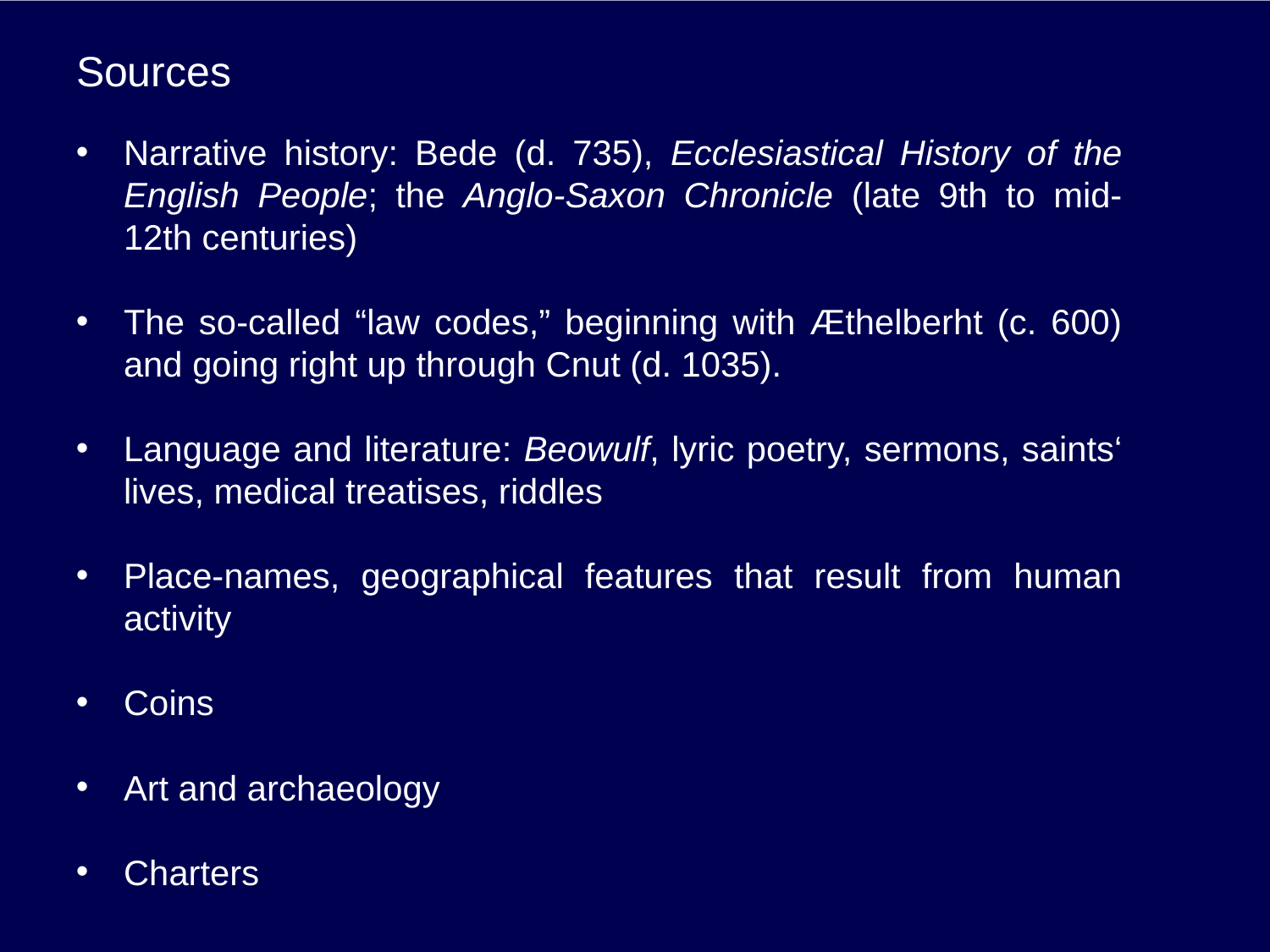

# Sources
Narrative history: Bede (d. 735), Ecclesiastical History of the English People; the Anglo-Saxon Chronicle (late 9th to mid-12th centuries)

The so-called “law codes,” beginning with Æthelberht (c. 600) and going right up through Cnut (d. 1035).

Language and literature: Beowulf, lyric poetry, sermons, saints‘ lives, medical treatises, riddles

Place-names, geographical features that result from human activity

Coins

Art and archaeology

Charters